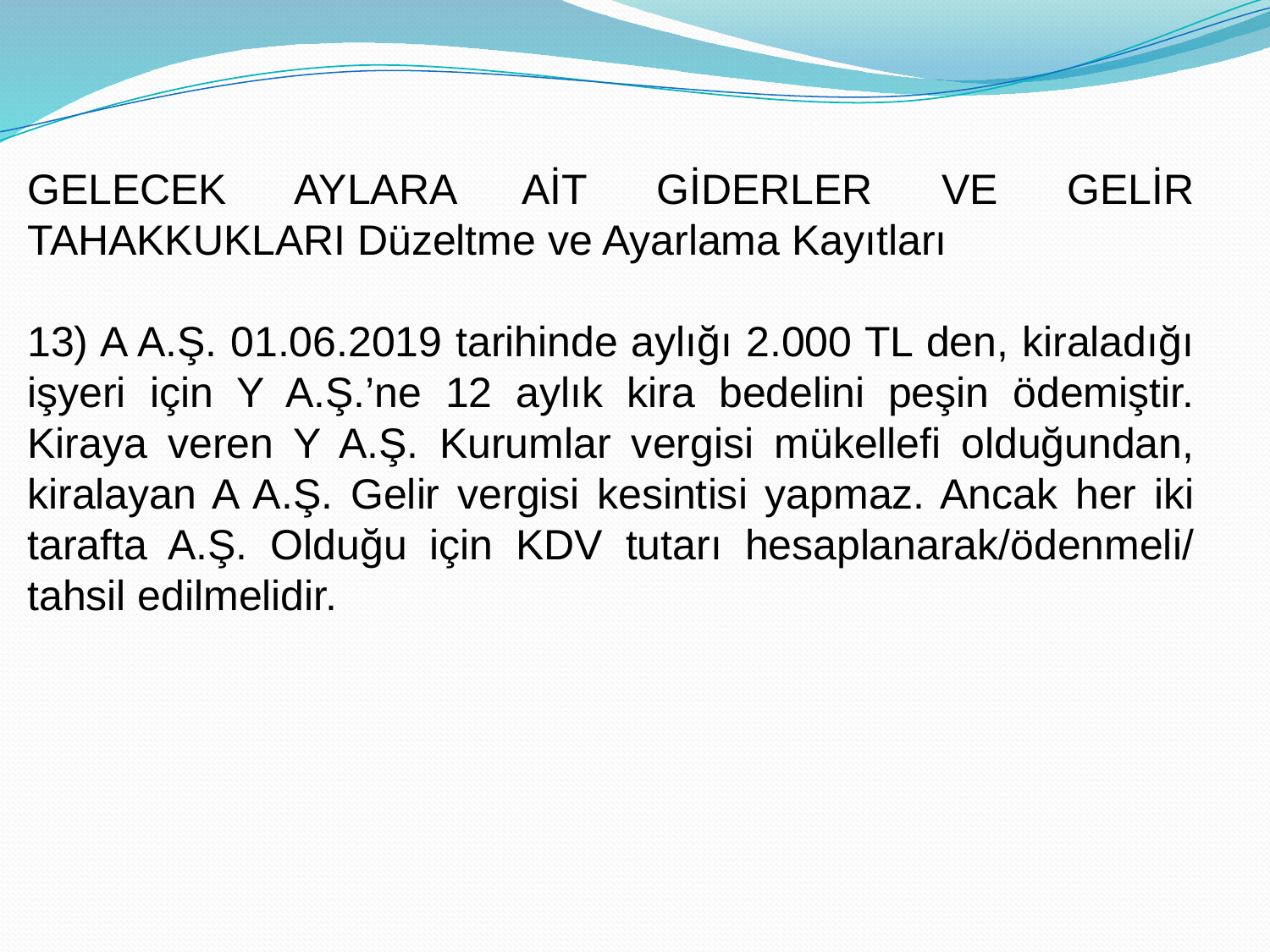

GELECEK AYLARA AİT GİDERLER VE GELİR TAHAKKUKLARI Düzeltme ve Ayarlama Kayıtları

13) A A.Ş. 01.06.2019 tarihinde aylığı 2.000 TL den, kiraladığı işyeri için Y A.Ş.’ne 12 aylık kira bedelini peşin ödemiştir. Kiraya veren Y A.Ş. Kurumlar vergisi mükellefi olduğundan, kiralayan A A.Ş. Gelir vergisi kesintisi yapmaz. Ancak her iki tarafta A.Ş. Olduğu için KDV tutarı hesaplanarak/ödenmeli/ tahsil edilmelidir.